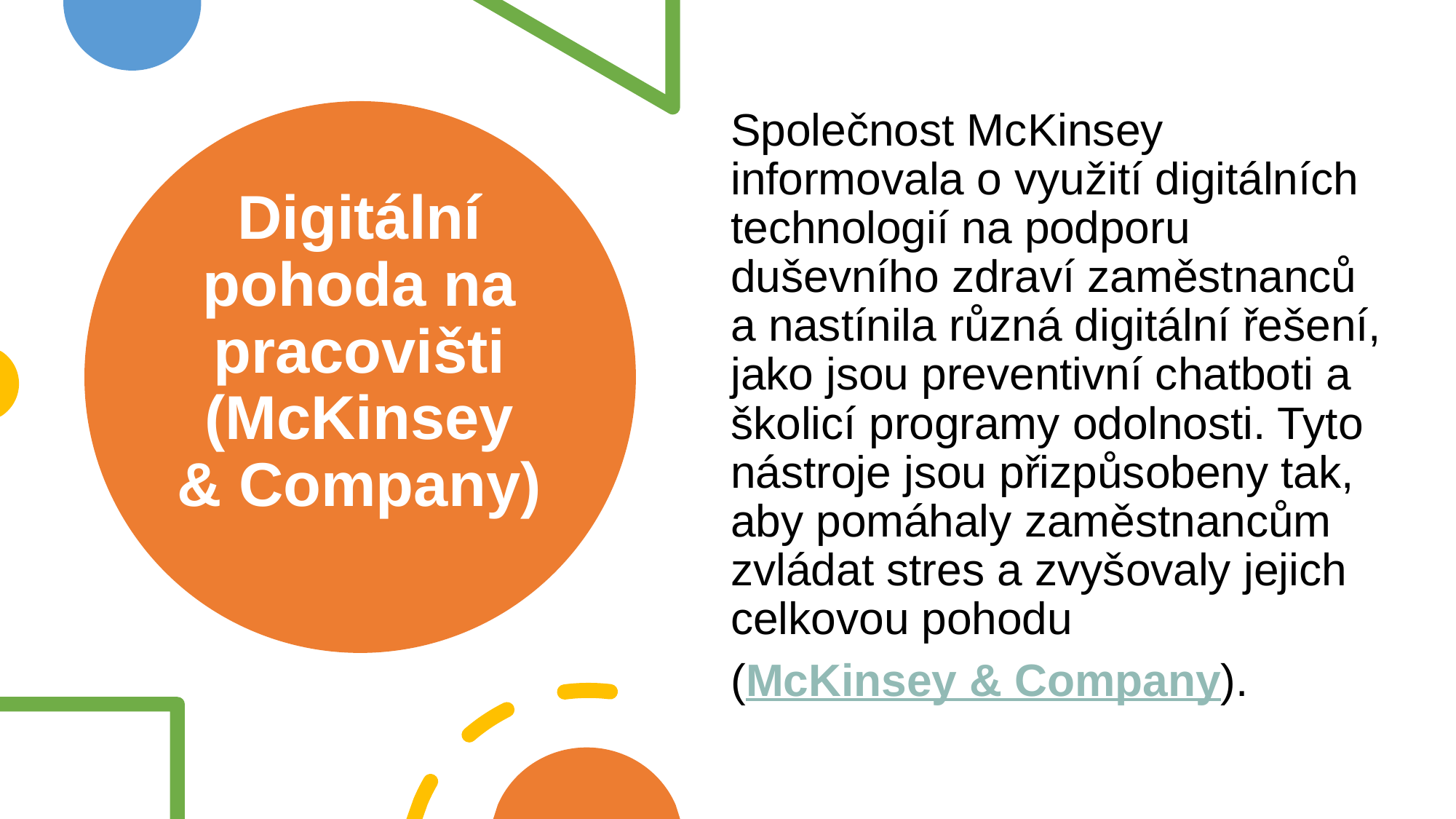

Společnost McKinsey informovala o využití digitálních technologií na podporu duševního zdraví zaměstnanců a nastínila různá digitální řešení, jako jsou preventivní chatboti a školicí programy odolnosti. Tyto nástroje jsou přizpůsobeny tak, aby pomáhaly zaměstnancům zvládat stres a zvyšovaly jejich celkovou pohodu
(McKinsey & Company)​.
# Digitální pohoda na pracovišti (McKinsey & Company)